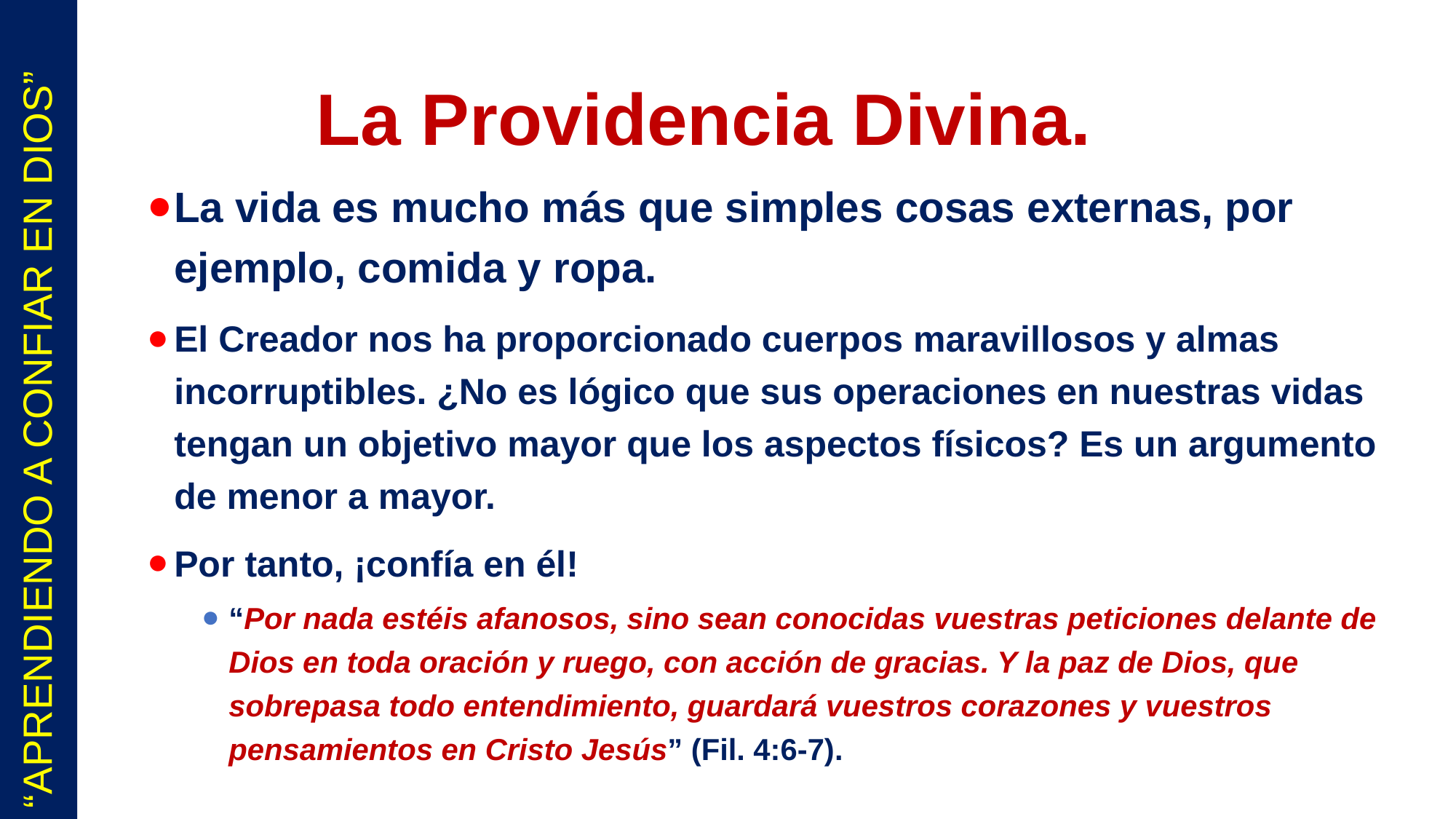

La Providencia Divina.
La vida es mucho más que simples cosas externas, por ejemplo, comida y ropa.
El Creador nos ha proporcionado cuerpos maravillosos y almas incorruptibles. ¿No es lógico que sus operaciones en nuestras vidas tengan un objetivo mayor que los aspectos físicos? Es un argumento de menor a mayor.
Por tanto, ¡confía en él!
“Por nada estéis afanosos, sino sean conocidas vuestras peticiones delante de Dios en toda oración y ruego, con acción de gracias. Y la paz de Dios, que sobrepasa todo entendimiento, guardará vuestros corazones y vuestros pensamientos en Cristo Jesús” (Fil. 4:6-7).
# “APRENDIENDO A CONFIAR EN DIOS”